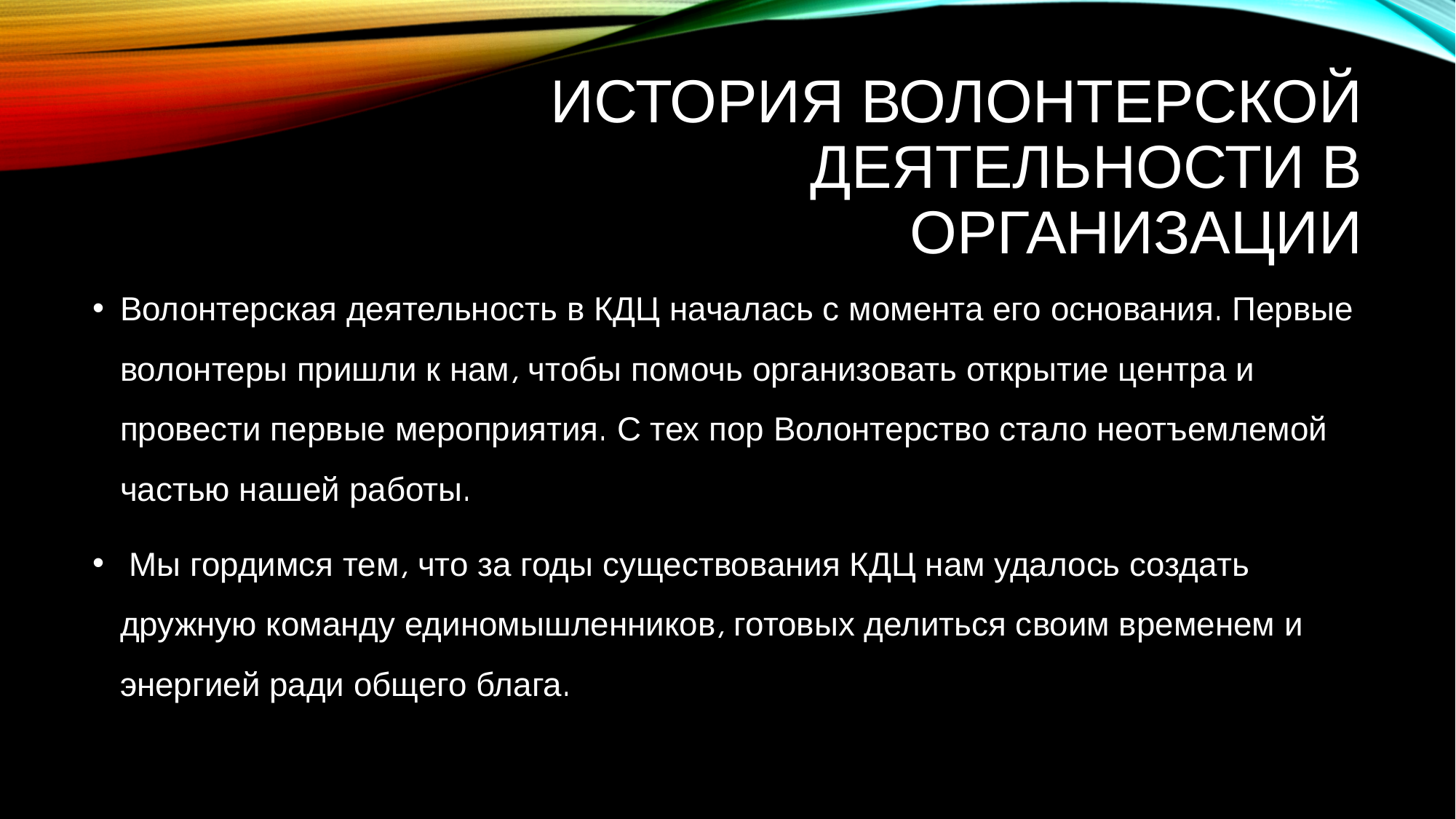

# История волонтерской деятельности в организации
Волонтерская деятельность в КДЦ началась с момента его основания. Первые волонтеры пришли к нам, чтобы помочь организовать открытие центра и провести первые мероприятия. С тех пор Волонтерство стало неотъемлемой частью нашей работы.
 Мы гордимся тем, что за годы существования КДЦ нам удалось создать дружную команду единомышленников, готовых делиться своим временем и энергией ради общего блага.